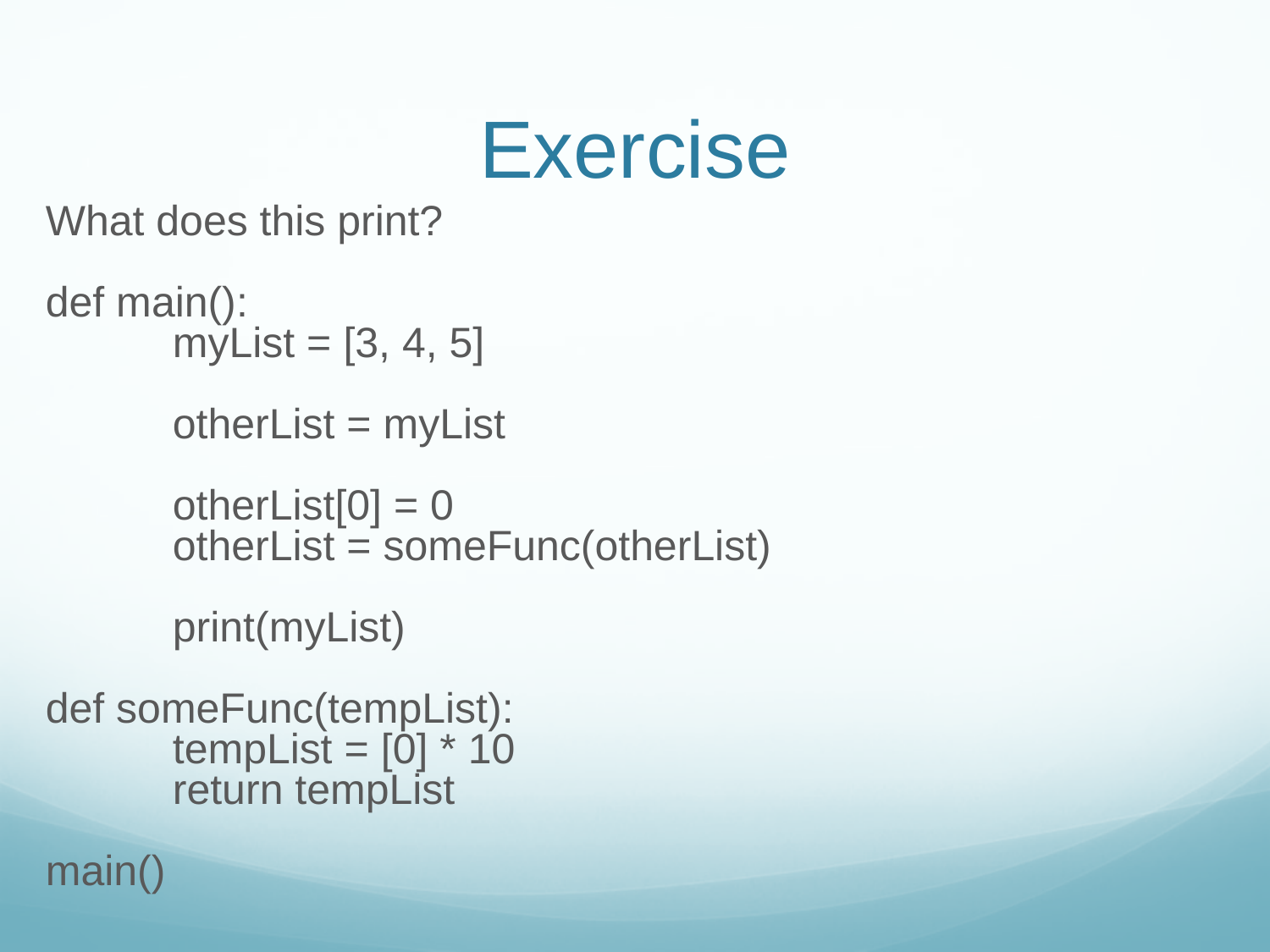

Exercise
What does this print?

def main():
	myList = [3, 4, 5]

	otherList = myList

	otherList[0] = 0
	otherList = someFunc(otherList)

	print(myList)

def someFunc(tempList):
	tempList = [0] * 10
	return tempList

main()